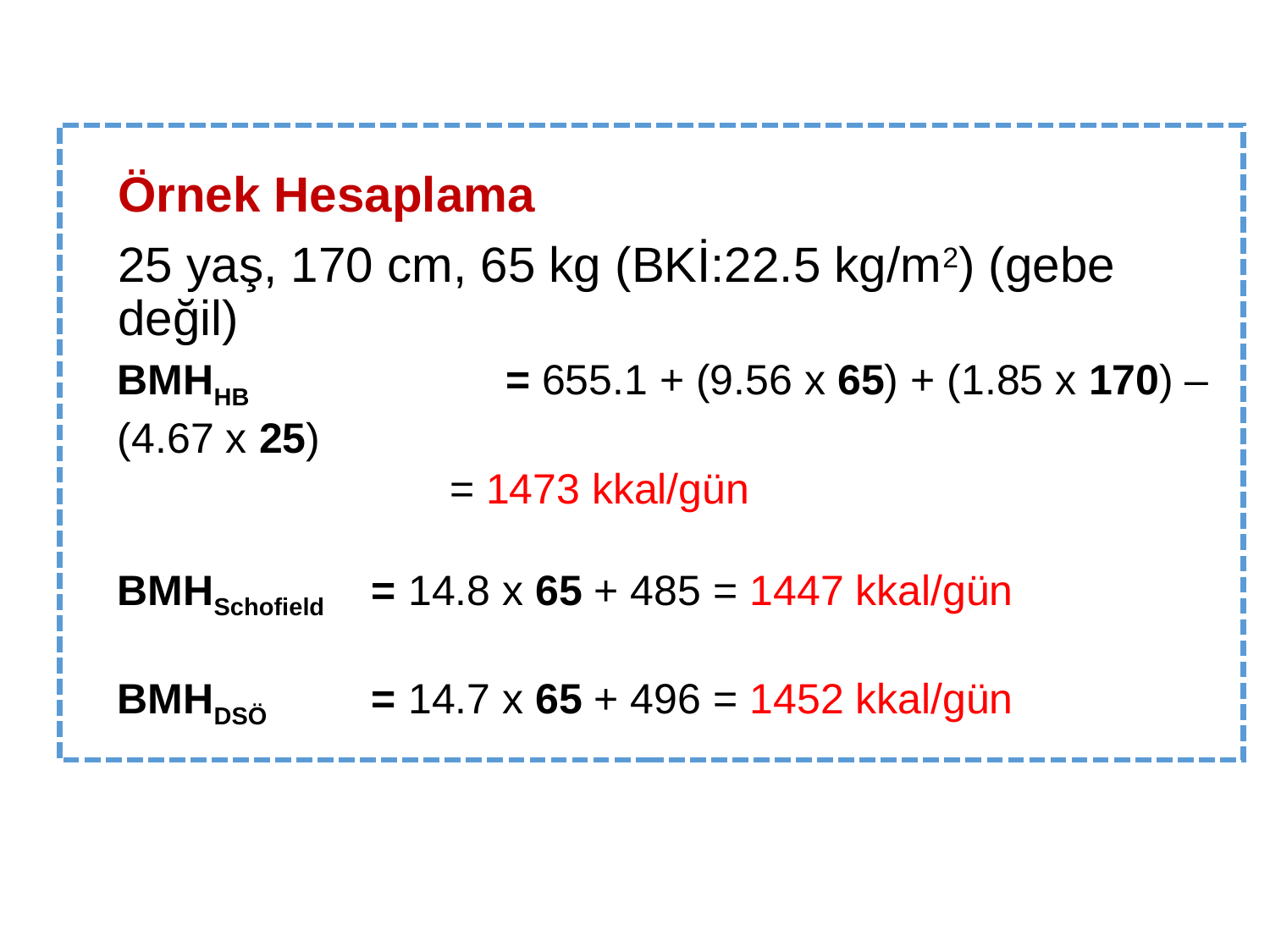

Örnek Hesaplama
25 yaş, 170 cm, 65 kg (BKİ:22.5 kg/m2) (gebe değil)

BMHHB		 = 655.1 + (9.56 x 65) + (1.85 x 170) – (4.67 x 25)
                            = 1473 kkal/gün

BMHSchofield 	= 14.8 x 65 + 485 = 1447 kkal/gün

BMHDSÖ 	= 14.7 x 65 + 496 = 1452 kkal/gün